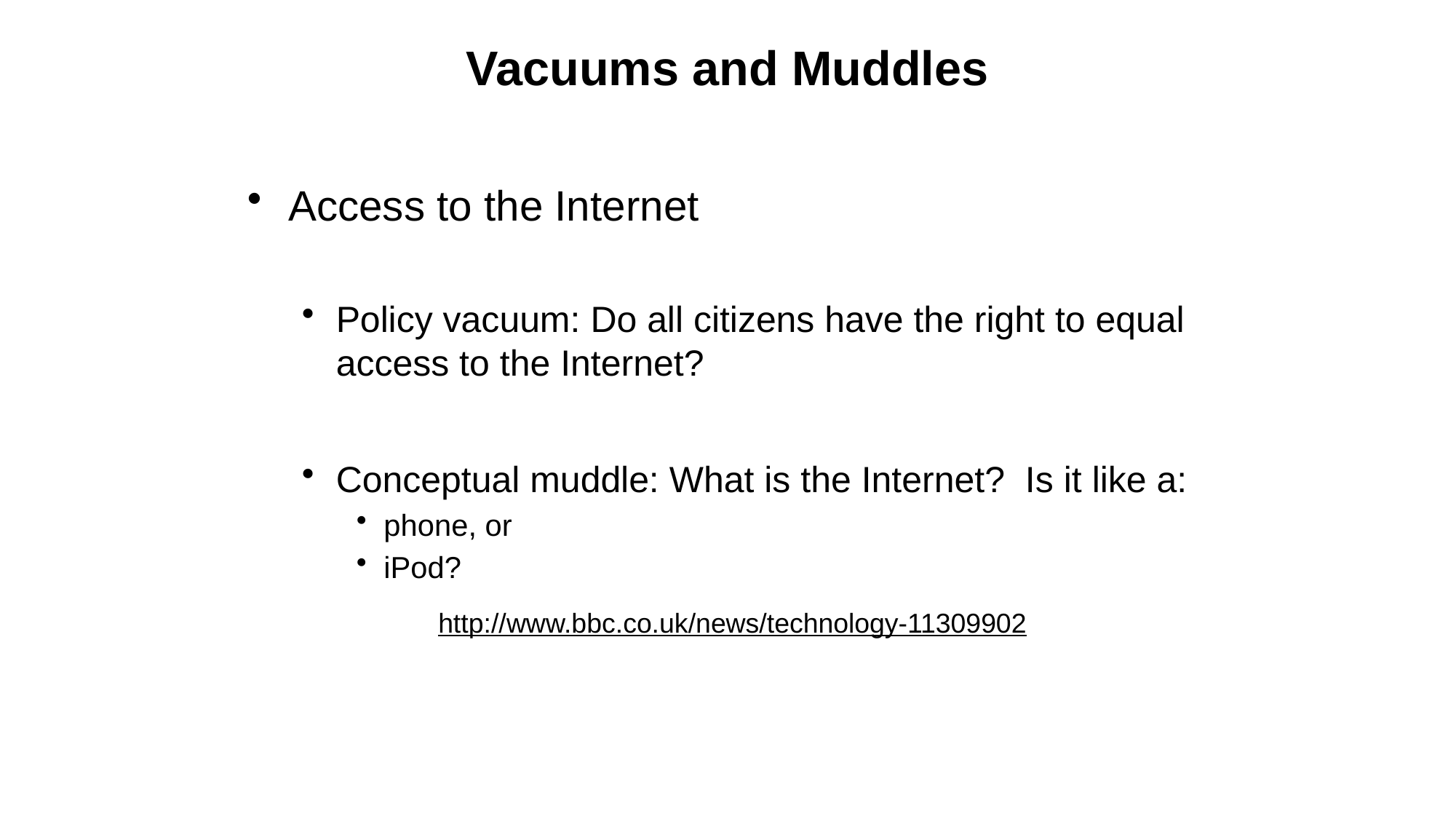

# Vacuums and Muddles
Access to the Internet

Policy vacuum: Do all citizens have the right to equal access to the Internet?

Conceptual muddle: What is the Internet?  Is it like a:
phone, or
iPod?
http://www.bbc.co.uk/news/technology-11309902